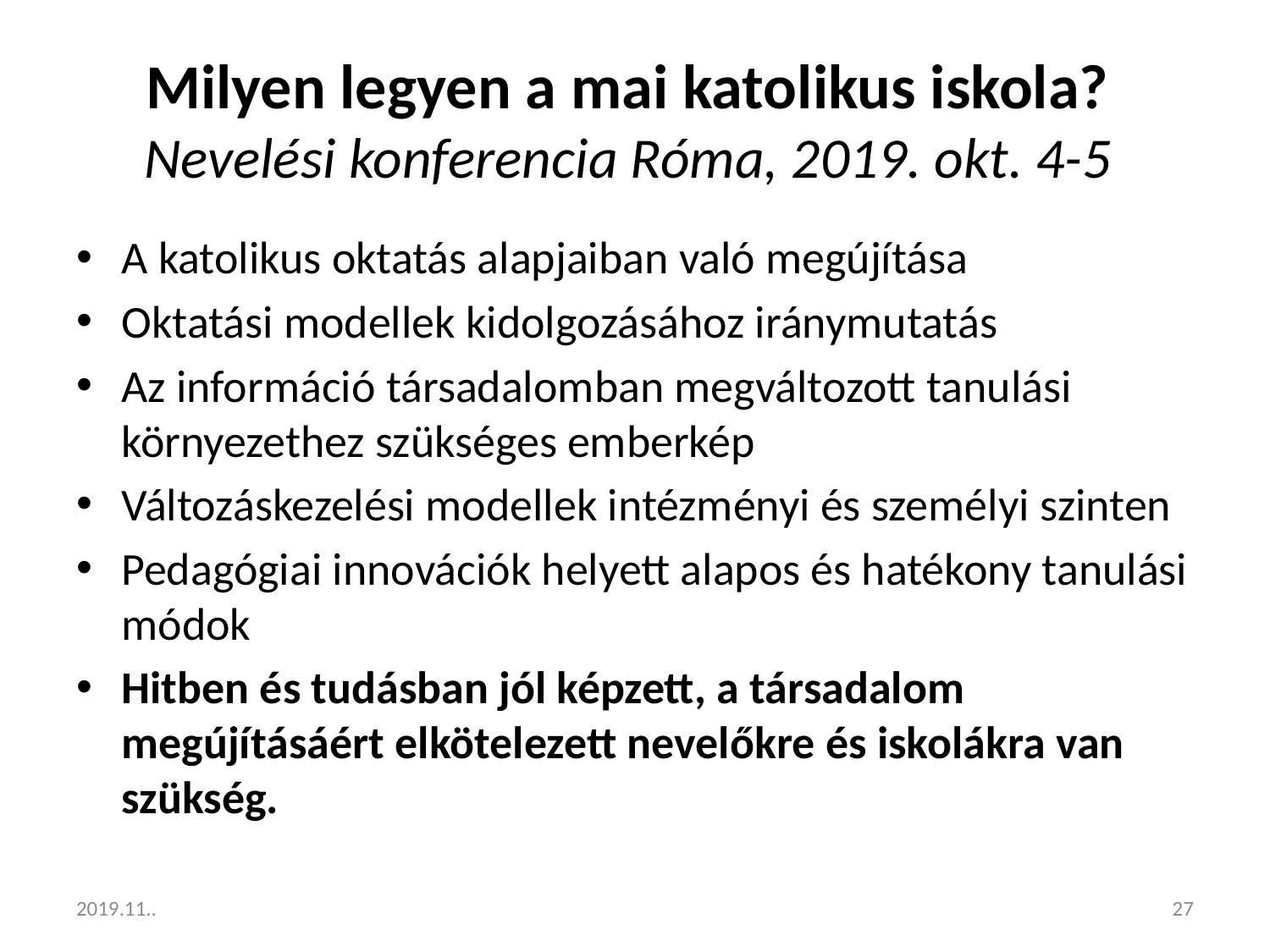

# Milyen legyen a mai katolikus iskola? Nevelési konferencia Róma, 2019. okt. 4-5
A katolikus oktatás alapjaiban való megújítása
Oktatási modellek kidolgozásához iránymutatás
Az információ társadalomban megváltozott tanulási környezethez szükséges emberkép
Változáskezelési modellek intézményi és személyi szinten
Pedagógiai innovációk helyett alapos és hatékony tanulási módok
Hitben és tudásban jól képzett, a társadalom megújításáért elkötelezett nevelőkre és iskolákra van szükség.
2019.11..
27